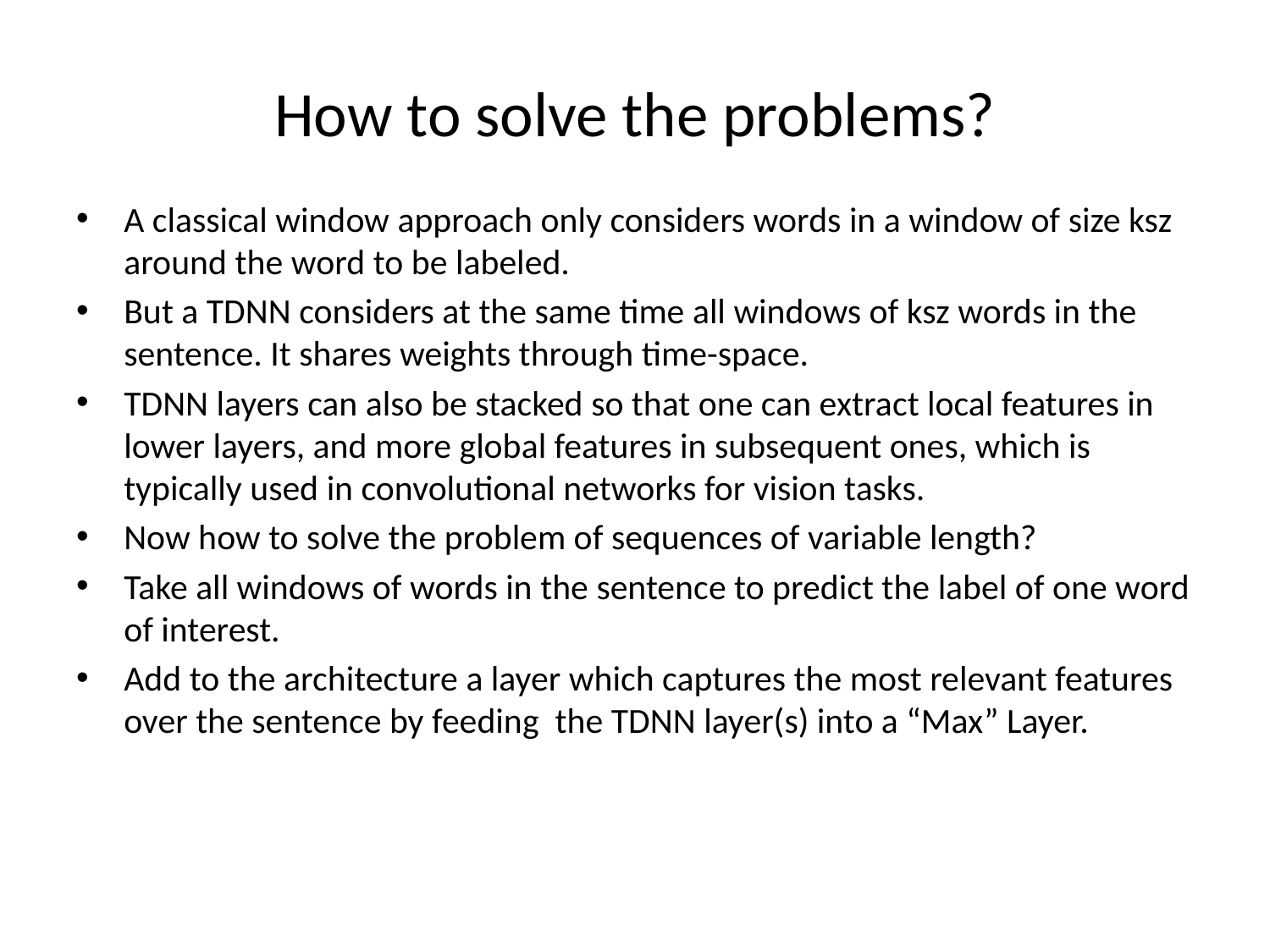

# How to solve the problems?
A classical window approach only considers words in a window of size ksz around the word to be labeled.
But a TDNN considers at the same time all windows of ksz words in the sentence. It shares weights through time-space.
TDNN layers can also be stacked so that one can extract local features in lower layers, and more global features in subsequent ones, which is typically used in convolutional networks for vision tasks.
Now how to solve the problem of sequences of variable length?
Take all windows of words in the sentence to predict the label of one word of interest.
Add to the architecture a layer which captures the most relevant features over the sentence by feeding  the TDNN layer(s) into a “Max” Layer.